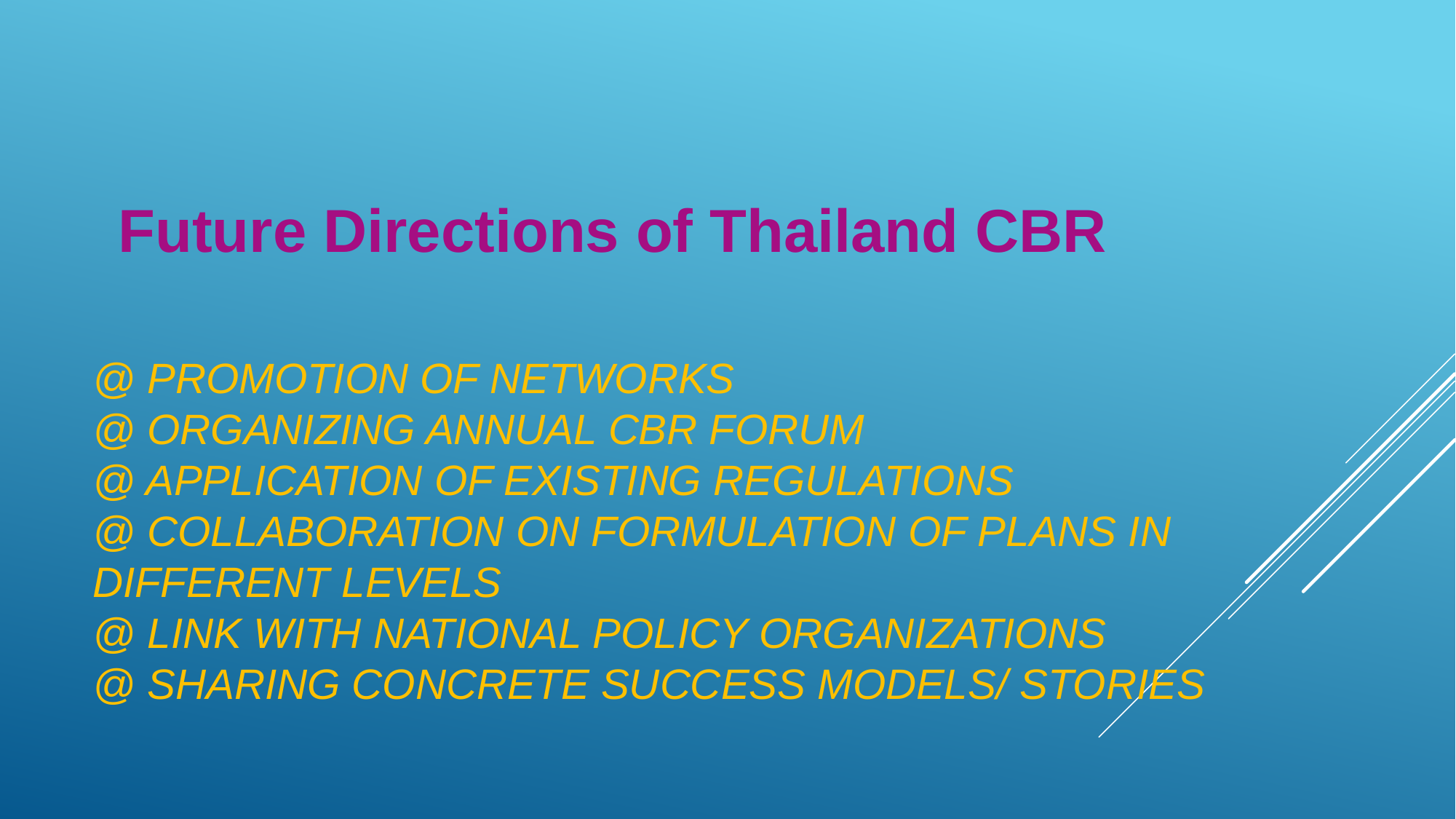

Future Directions of Thailand CBR
# @ Promotion of Networks @ organizing Annual CBR Forum @ Application of existing Regulations @ Collaboration on Formulation of Plans in different levels @ Link with national policy organizations @ Sharing concrete success models/ stories